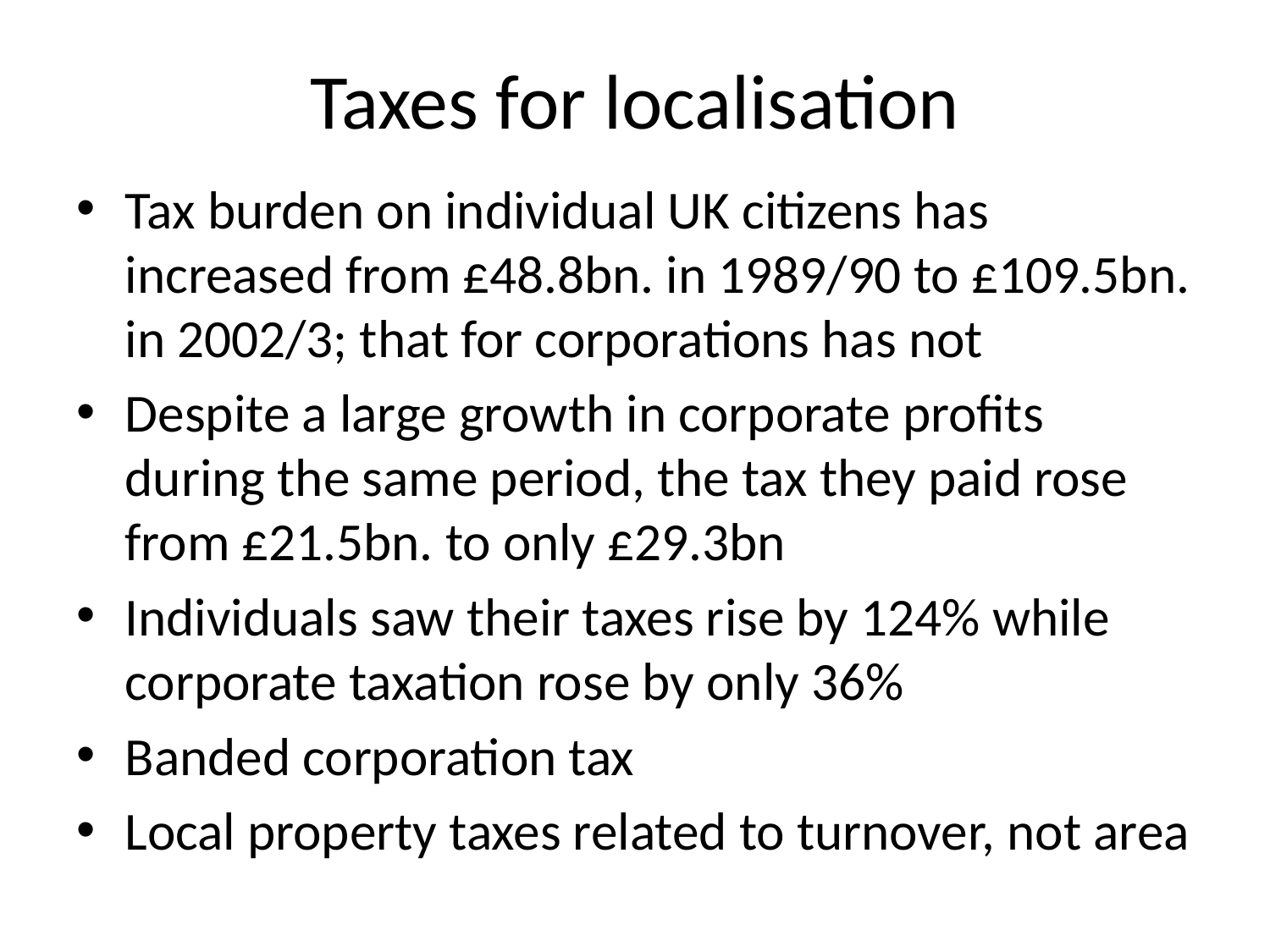

# Taxes for localisation
Tax burden on individual UK citizens has increased from £48.8bn. in 1989/90 to £109.5bn. in 2002/3; that for corporations has not
Despite a large growth in corporate profits during the same period, the tax they paid rose from £21.5bn. to only £29.3bn
Individuals saw their taxes rise by 124% while corporate taxation rose by only 36%
Banded corporation tax
Local property taxes related to turnover, not area